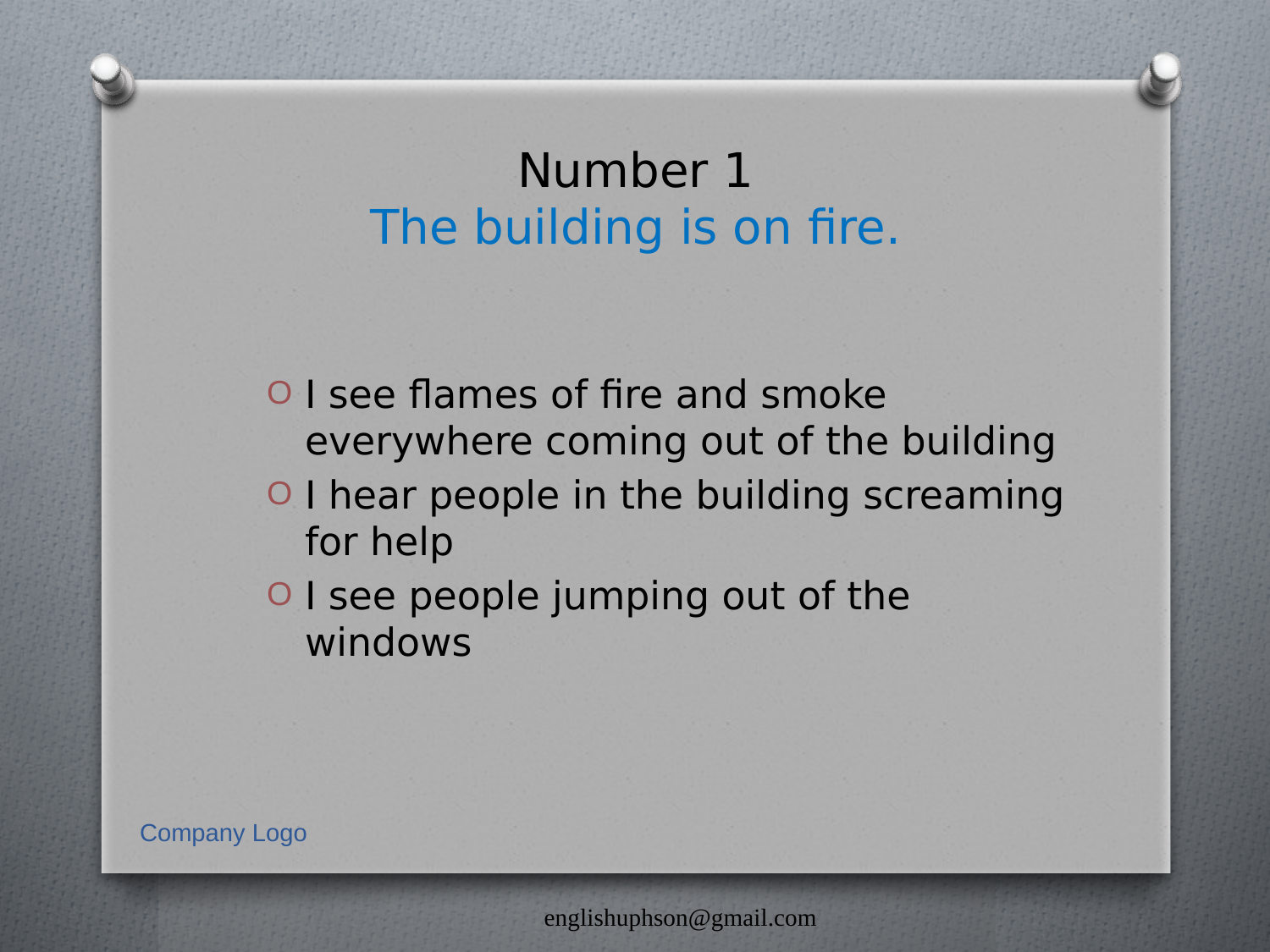

# Number 1 The building is on fire.

I see flames of fire and smoke everywhere coming out of the building
I hear people in the building screaming for help
I see people jumping out of the windows

Company Logo
englishuphson@gmail.com